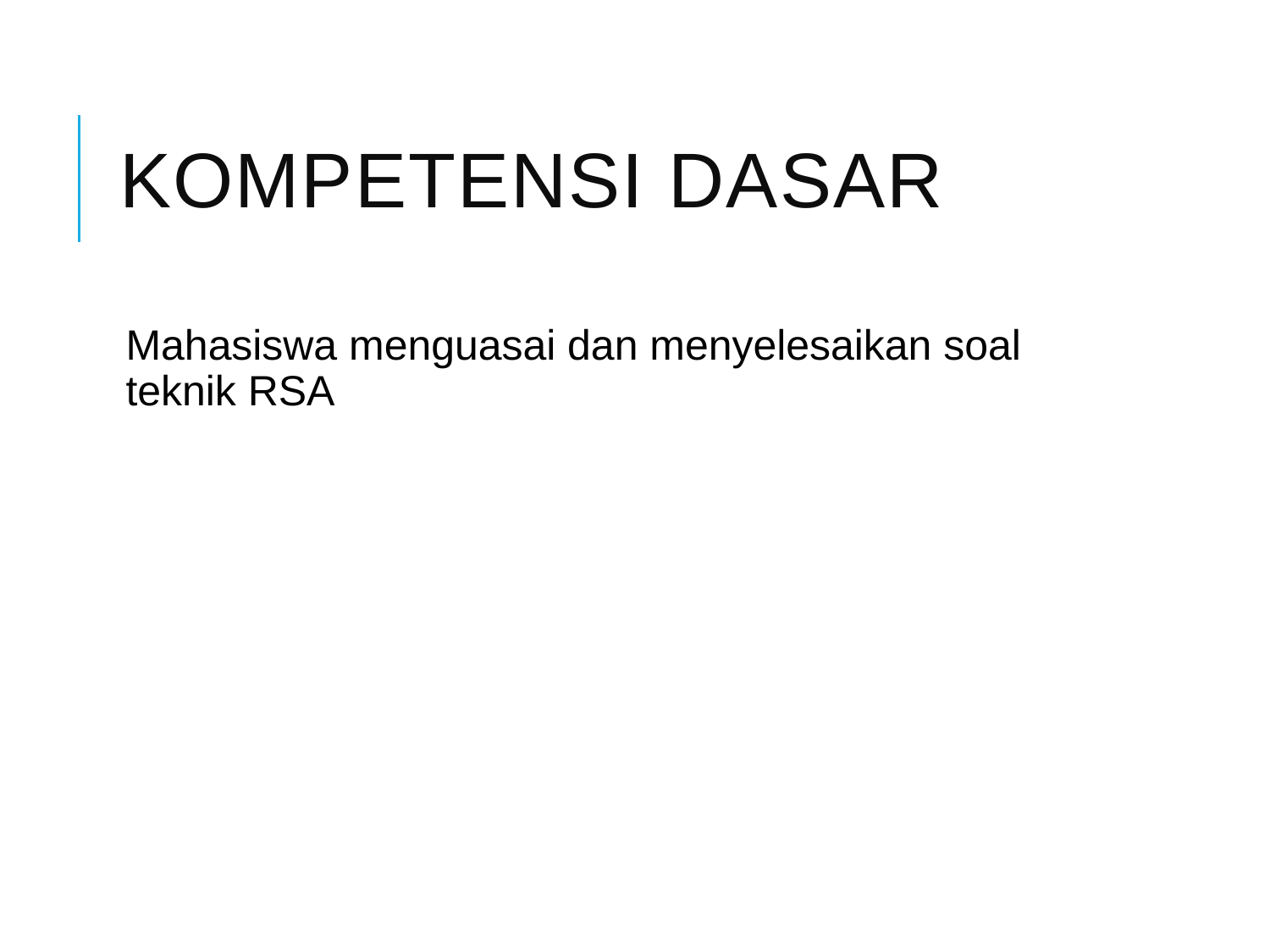

# Kompetensi dasar
Mahasiswa menguasai dan menyelesaikan soal teknik RSA